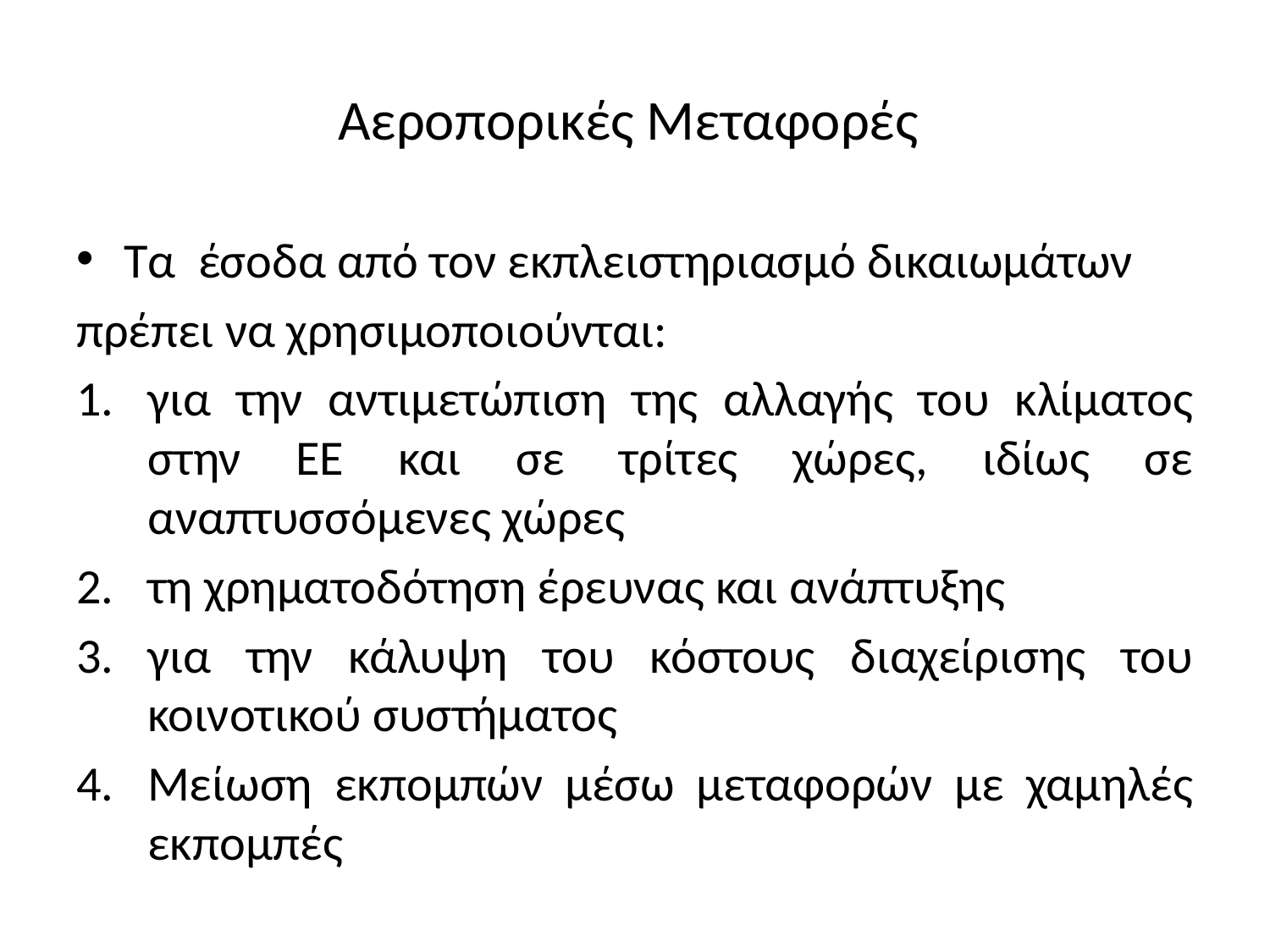

# Αεροπορικές Μεταφορές
Τα  έσοδα από τον εκπλειστηριασμό δικαιωμάτων
πρέπει να χρησιμοποιούνται:
για την αντιμετώπιση της αλλαγής του κλίματος στην ΕΕ και σε τρίτες χώρες, ιδίως σε αναπτυσσόμενες χώρες
τη χρηματοδότηση έρευνας και ανάπτυξης
για την κάλυψη του κόστους διαχείρισης του κοινοτικού συστήματος
Μείωση εκπομπών μέσω μεταφορών με χαμηλές εκπομπές